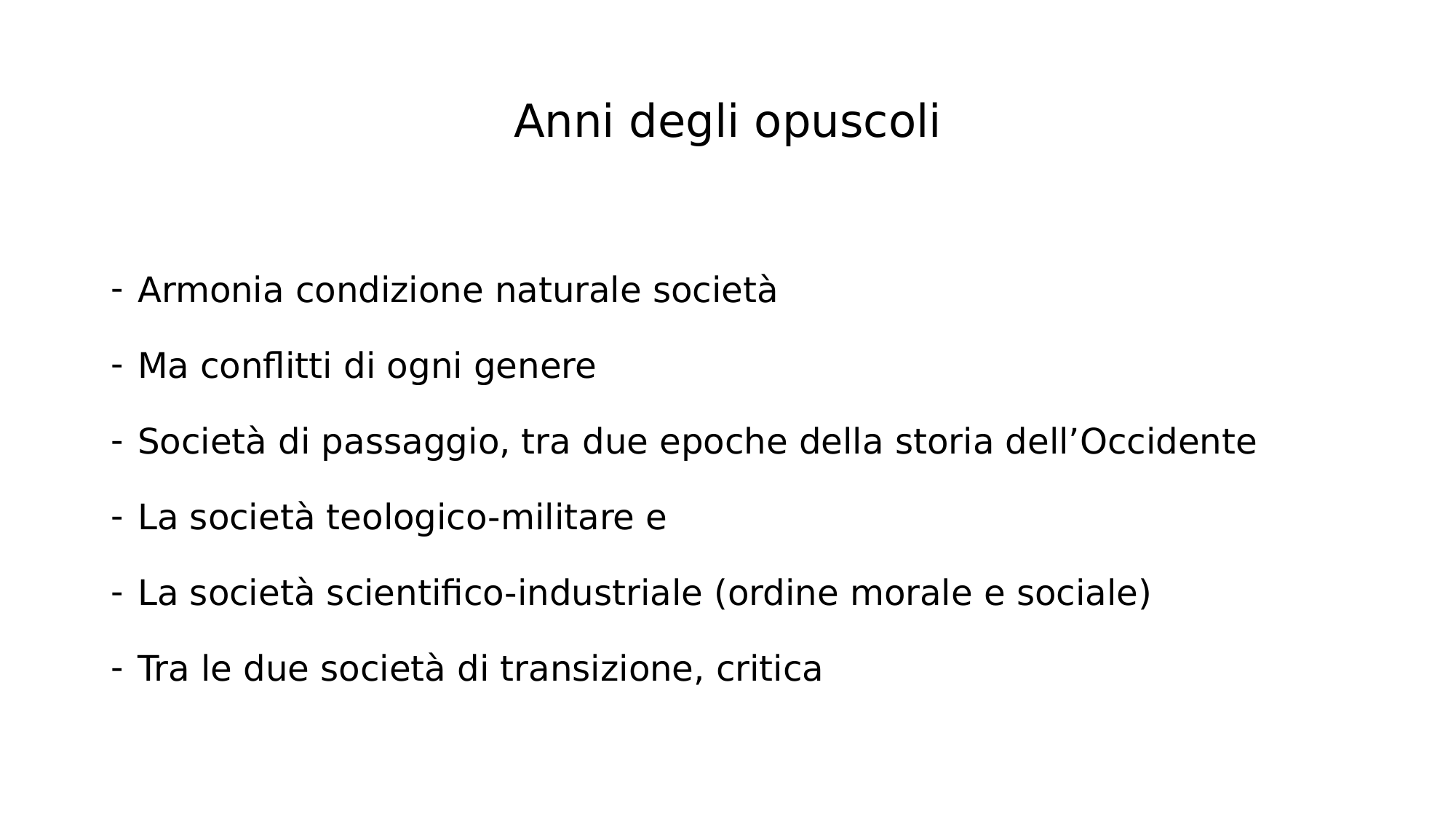

# Anni degli opuscoli

Armonia condizione naturale società
Ma conflitti di ogni genere
Società di passaggio, tra due epoche della storia dell’Occidente
La società teologico-militare e
La società scientifico-industriale (ordine morale e sociale)
Tra le due società di transizione, critica